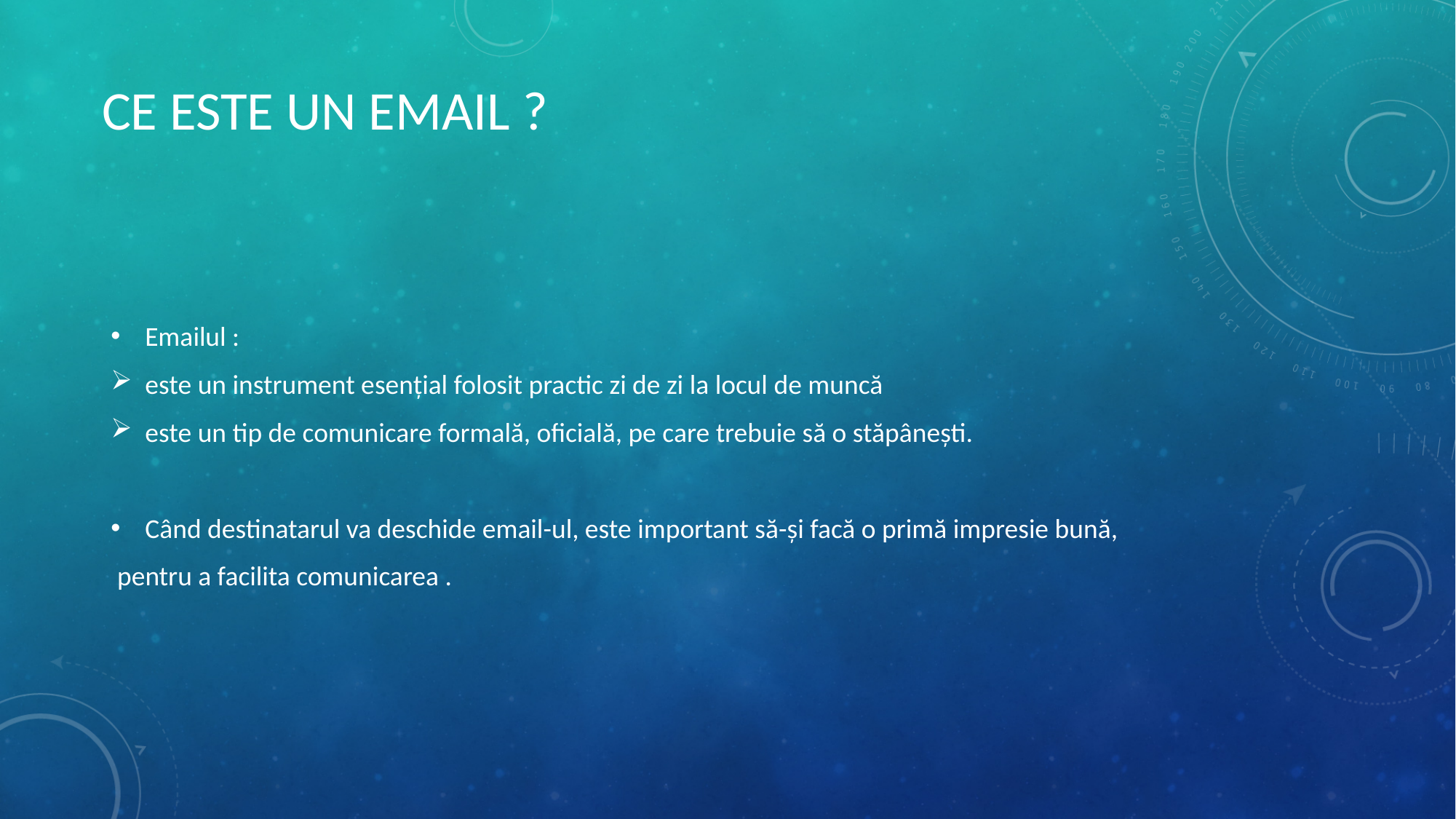

# Ce este un email ?
Emailul :
este un instrument esențial folosit practic zi de zi la locul de muncă
este un tip de comunicare formală, oficială, pe care trebuie să o stăpânești.

Când destinatarul va deschide email-ul, este important să-și facă o primă impresie bună,
 pentru a facilita comunicarea .